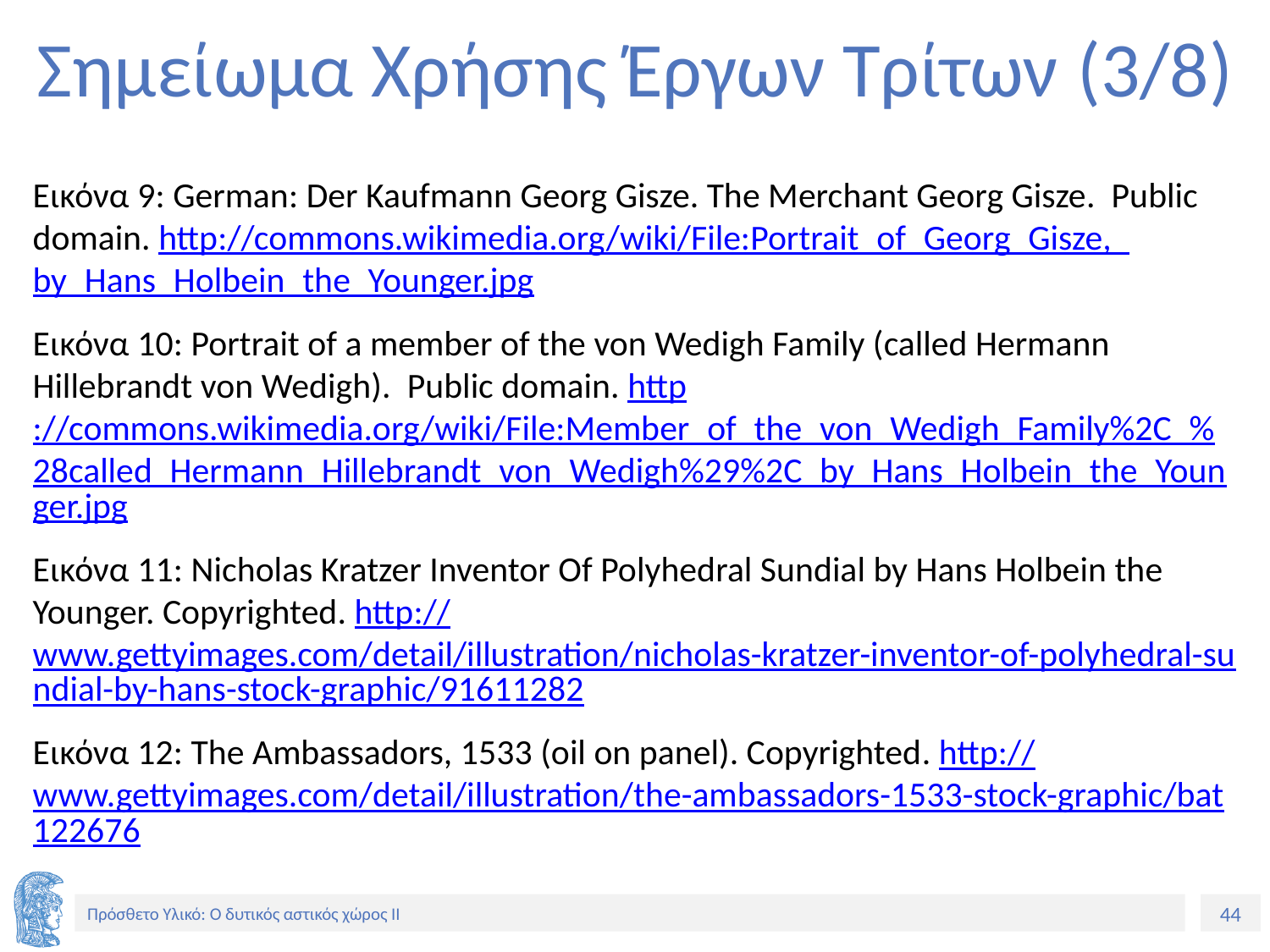

# Σημείωμα Χρήσης Έργων Τρίτων (3/8)
Εικόνα 9: German: Der Kaufmann Georg Gisze. The Merchant Georg Gisze.  Public domain. http://commons.wikimedia.org/wiki/File:Portrait_of_Georg_Gisze,_by_Hans_Holbein_the_Younger.jpg
Εικόνα 10: Portrait of a member of the von Wedigh Family (called Hermann Hillebrandt von Wedigh).  Public domain. http://commons.wikimedia.org/wiki/File:Member_of_the_von_Wedigh_Family%2C_%28called_Hermann_Hillebrandt_von_Wedigh%29%2C_by_Hans_Holbein_the_Younger.jpg
Εικόνα 11: Nicholas Kratzer Inventor Of Polyhedral Sundial by Hans Holbein the Younger. Copyrighted. http://www.gettyimages.com/detail/illustration/nicholas-kratzer-inventor-of-polyhedral-sundial-by-hans-stock-graphic/91611282
Εικόνα 12: The Ambassadors, 1533 (oil on panel). Copyrighted. http://www.gettyimages.com/detail/illustration/the-ambassadors-1533-stock-graphic/bat122676